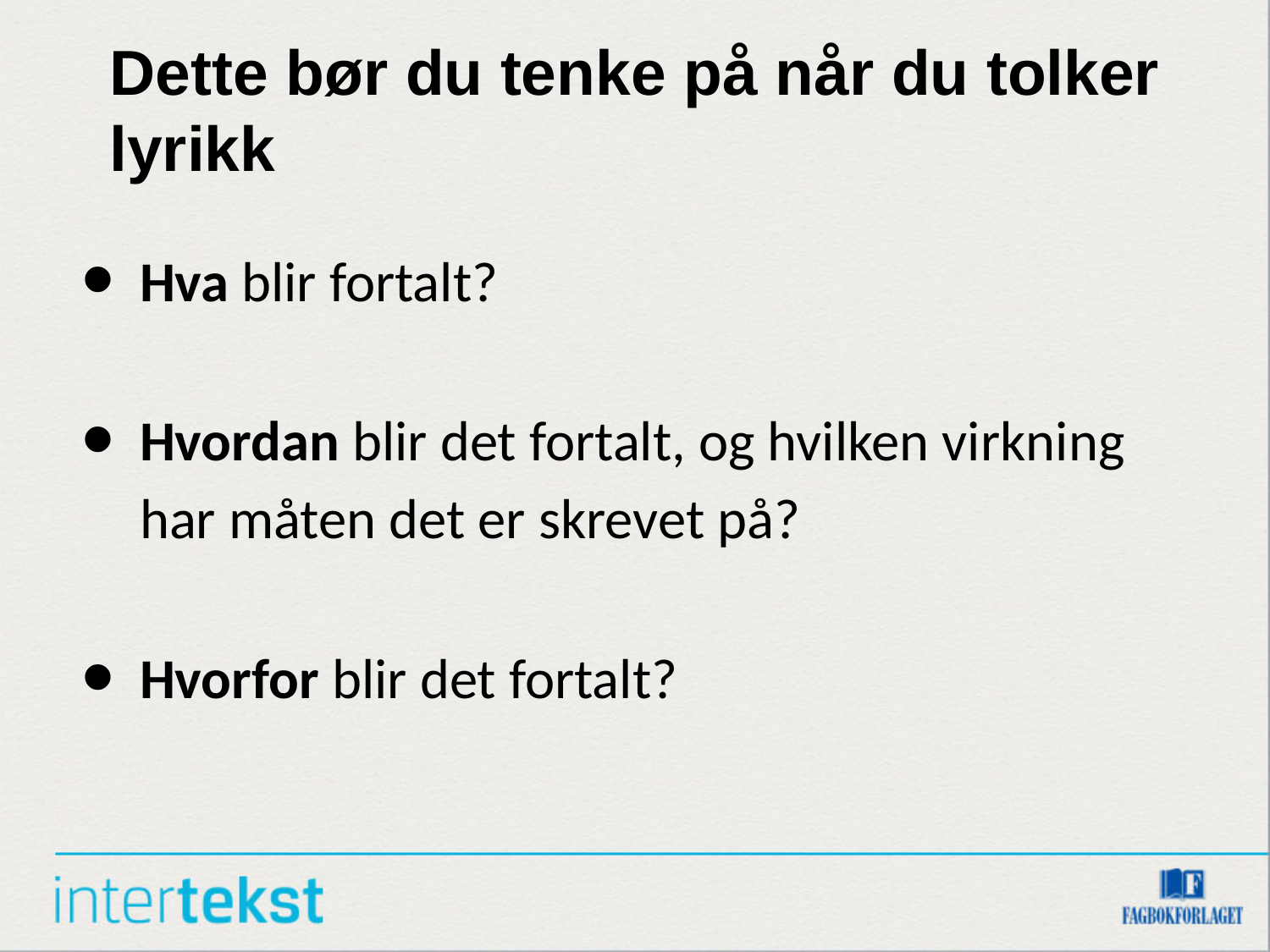

# Dette bør du tenke på når du tolker lyrikk
Hva blir fortalt?

Hvordan blir det fortalt, og hvilken virkning har måten det er skrevet på?

Hvorfor blir det fortalt?